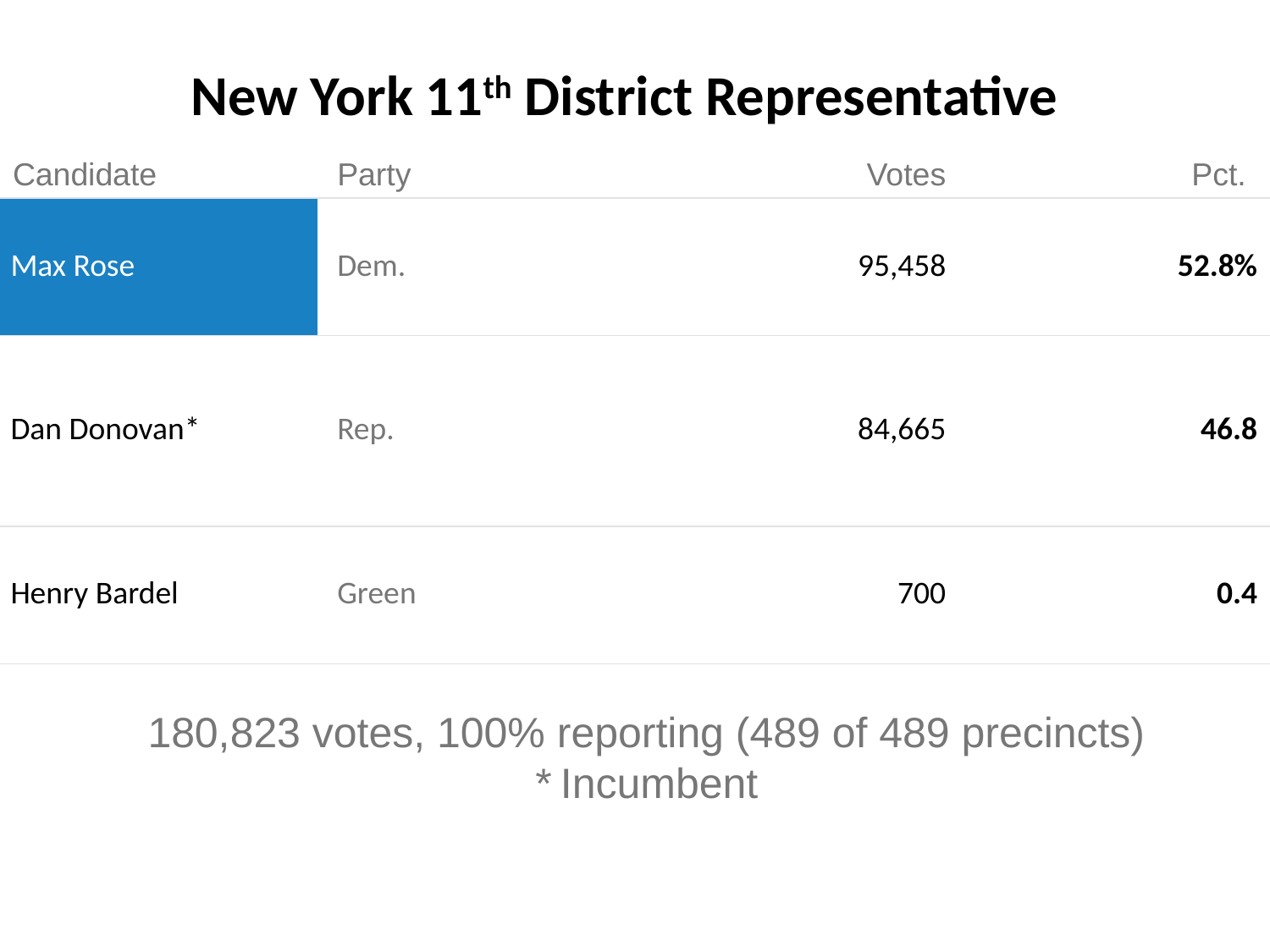

New York 11th District Representative
| Candidate | Party | Votes | Pct. |
| --- | --- | --- | --- |
| Max Rose | Dem. | 95,458 | 52.8% |
| Dan Donovan\* | Rep. | 84,665 | 46.8 |
| Henry Bardel | Green | 700 | 0.4 |
180,823 votes, 100% reporting (489 of 489 precincts)
* Incumbent